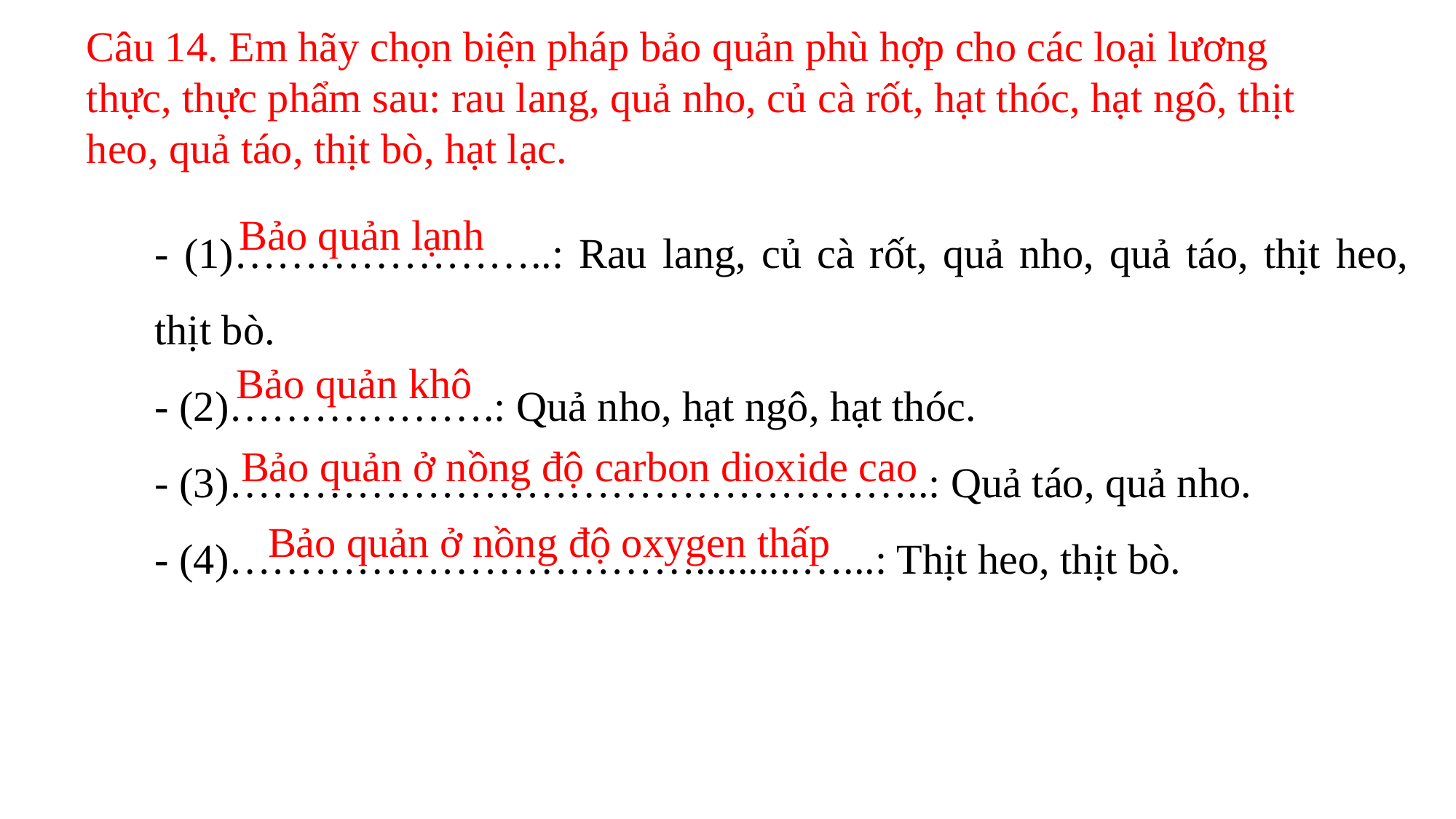

Câu 14. Em hãy chọn biện pháp bảo quản phù hợp cho các loại lương thực, thực phẩm sau: rau lang, quả nho, củ cà rốt, hạt thóc, hạt ngô, thịt heo, quả táo, thịt bò, hạt lạc.
- (1)…………………..: Rau lang, củ cà rốt, quả nho, quả táo, thịt heo, thịt bò.
- (2)……………….: Quả nho, hạt ngô, hạt thóc.
- (3)…………………………………………..: Quả táo, quả nho.
- (4)……………………………..........…...: Thịt heo, thịt bò.
Bảo quản lạnh
Bảo quản khô
Bảo quản ở nồng độ carbon dioxide cao
Bảo quản ở nồng độ oxygen thấp